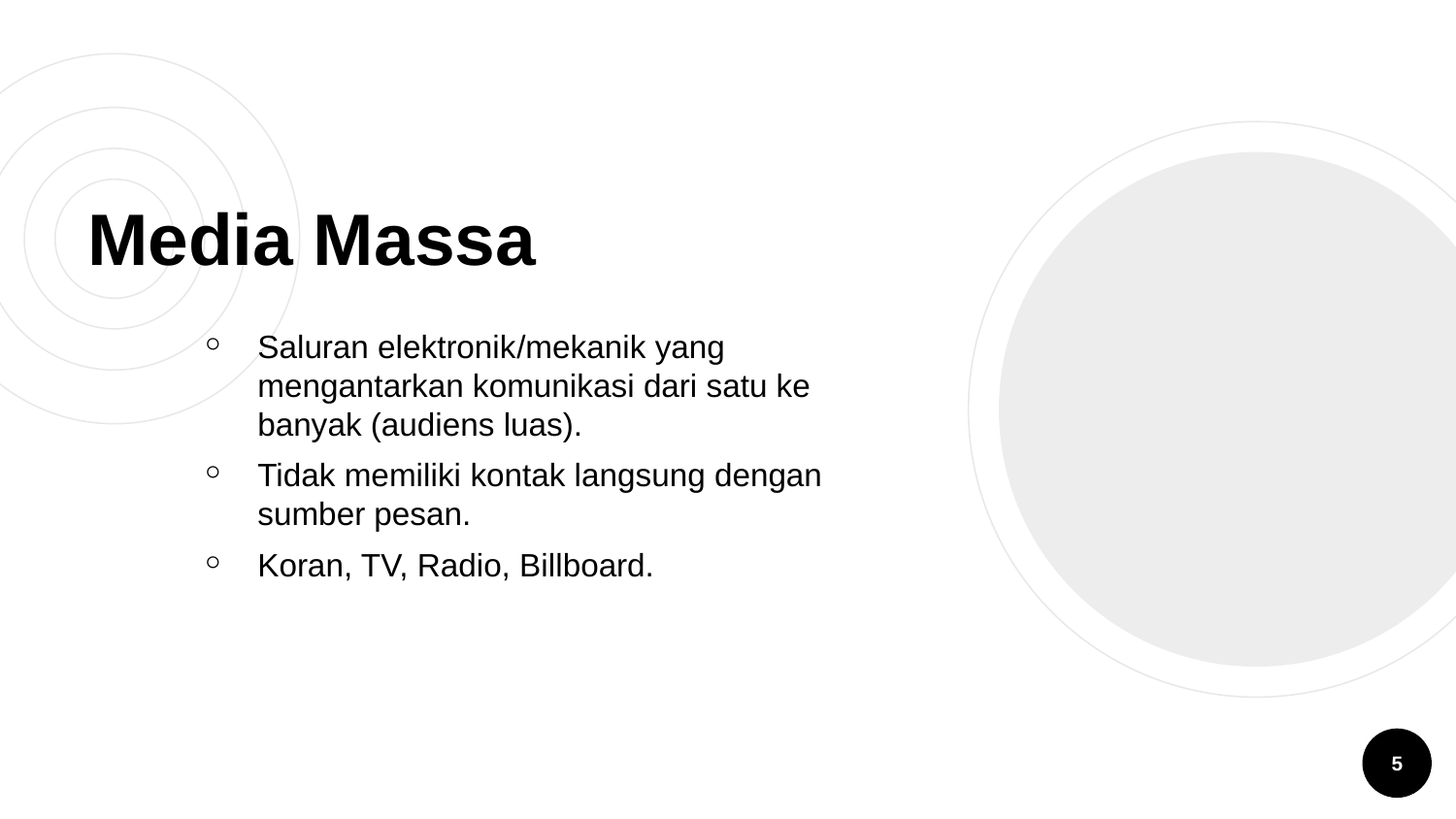

# Media Massa
Saluran elektronik/mekanik yang mengantarkan komunikasi dari satu ke banyak (audiens luas).
Tidak memiliki kontak langsung dengan sumber pesan.
Koran, TV, Radio, Billboard.
5